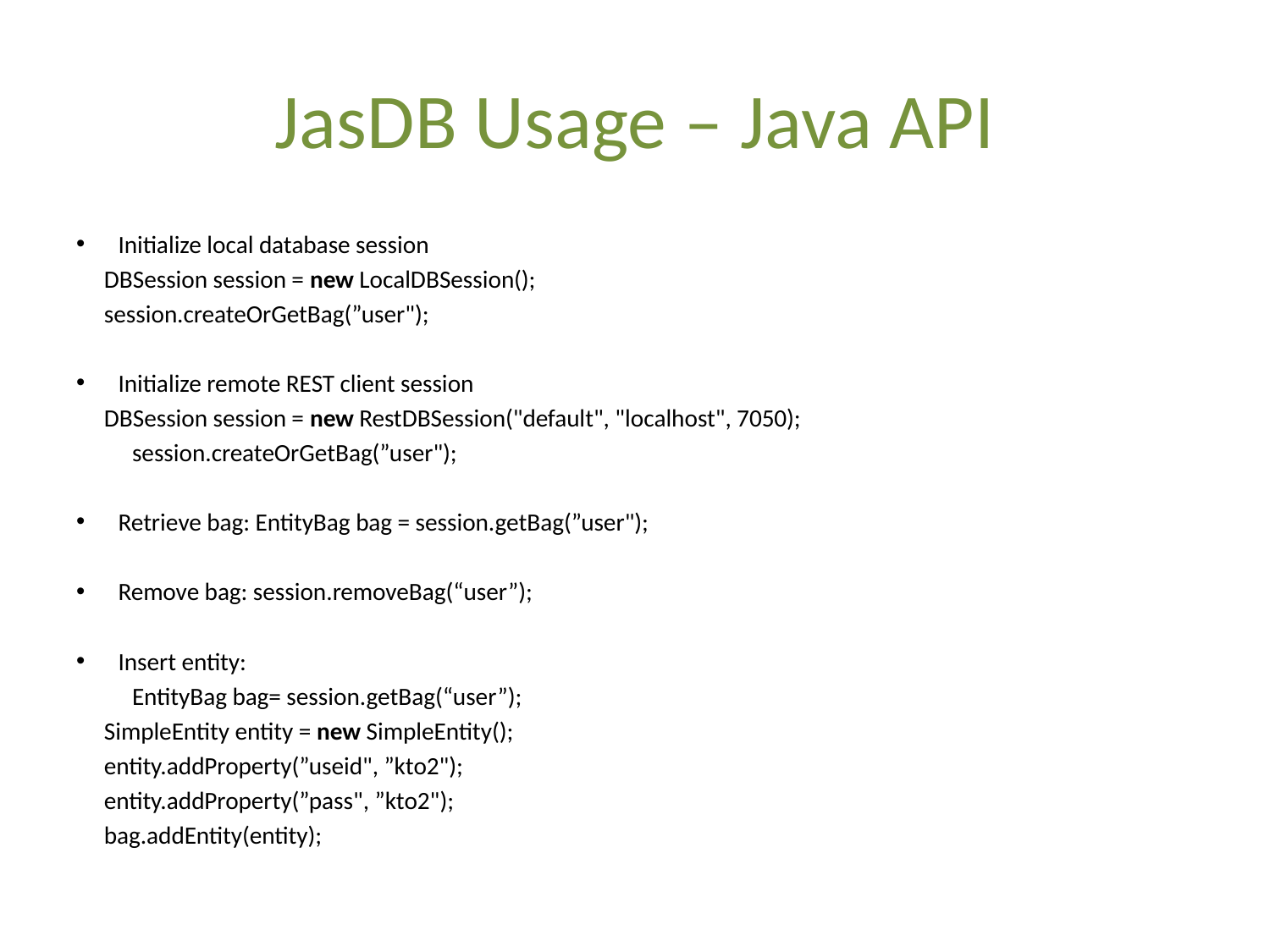

# JasDB Usage – Java API
Initialize local database session
	DBSession session = new LocalDBSession();
	session.createOrGetBag(”user");

Initialize remote REST client session
	DBSession session = new RestDBSession("default", "localhost", 7050);
	session.createOrGetBag(”user");

Retrieve bag: EntityBag bag = session.getBag(”user");

Remove bag: session.removeBag(“user”);

Insert entity:
	EntityBag bag= session.getBag(“user”);
	SimpleEntity entity = new SimpleEntity();
	entity.addProperty(”useid", ”kto2");
	entity.addProperty(”pass", ”kto2");
	bag.addEntity(entity);